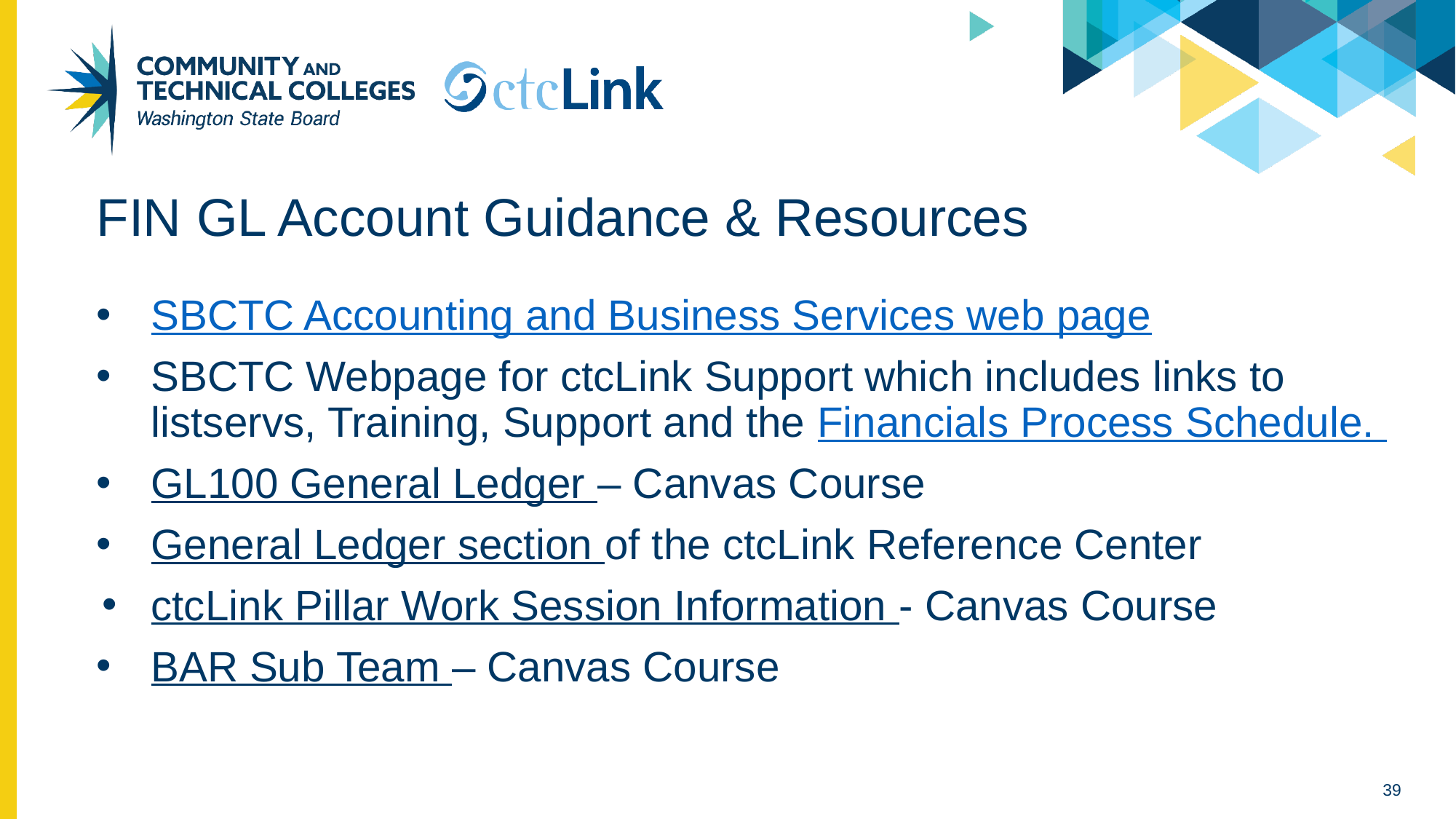

# FIN GL Account Guidance & Resources
SBCTC Accounting and Business Services web page
SBCTC Webpage for ctcLink Support which includes links to listservs, Training, Support and the Financials Process Schedule.
GL100 General Ledger – Canvas Course
General Ledger section of the ctcLink Reference Center
ctcLink Pillar Work Session Information - Canvas Course
BAR Sub Team – Canvas Course
39